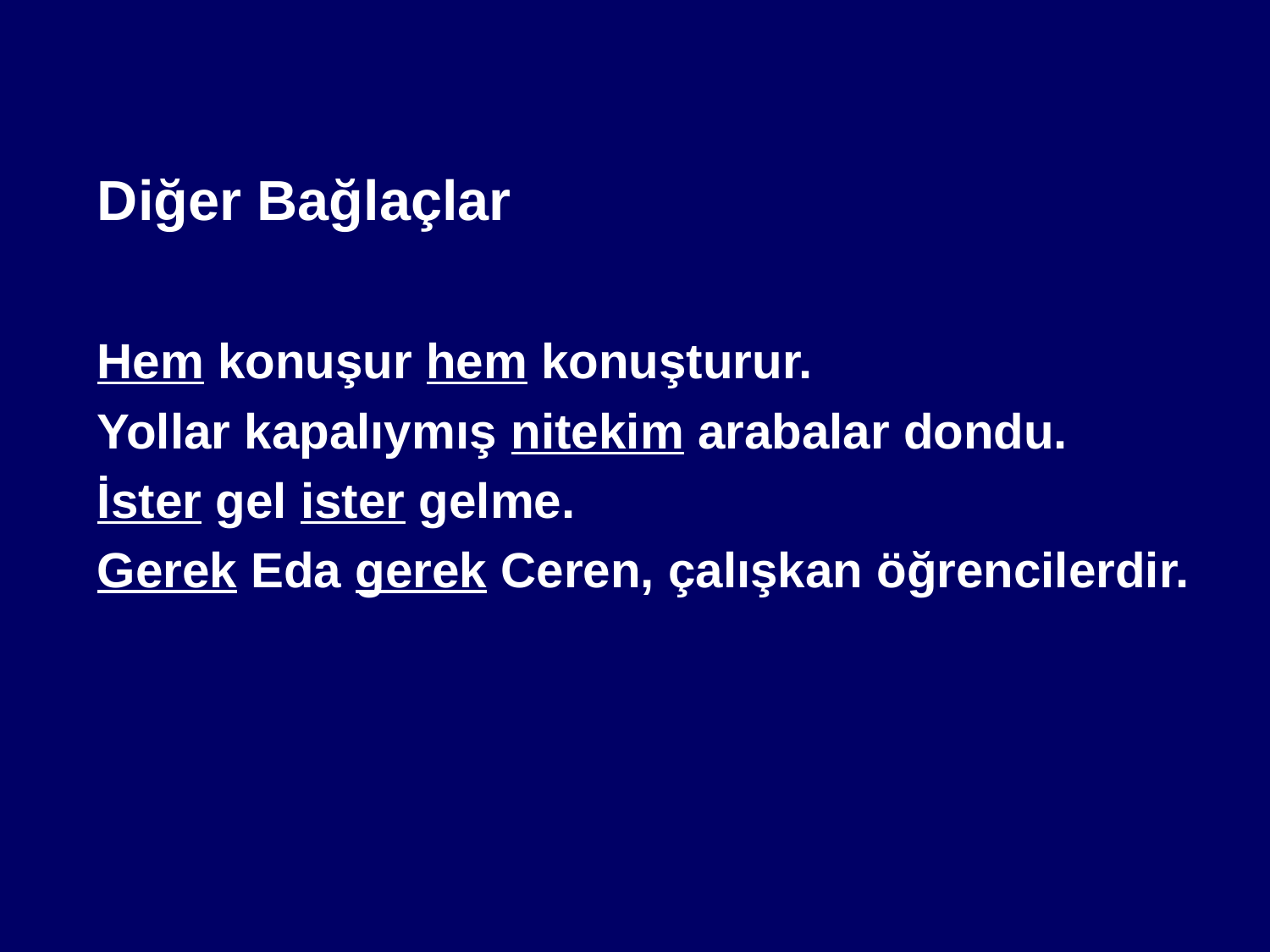

Diğer Bağlaçlar

	Hem konuşur hem konuşturur.
	Yollar kapalıymış nitekim arabalar dondu.
	İster gel ister gelme.
	Gerek Eda gerek Ceren, çalışkan öğrencilerdir.
#